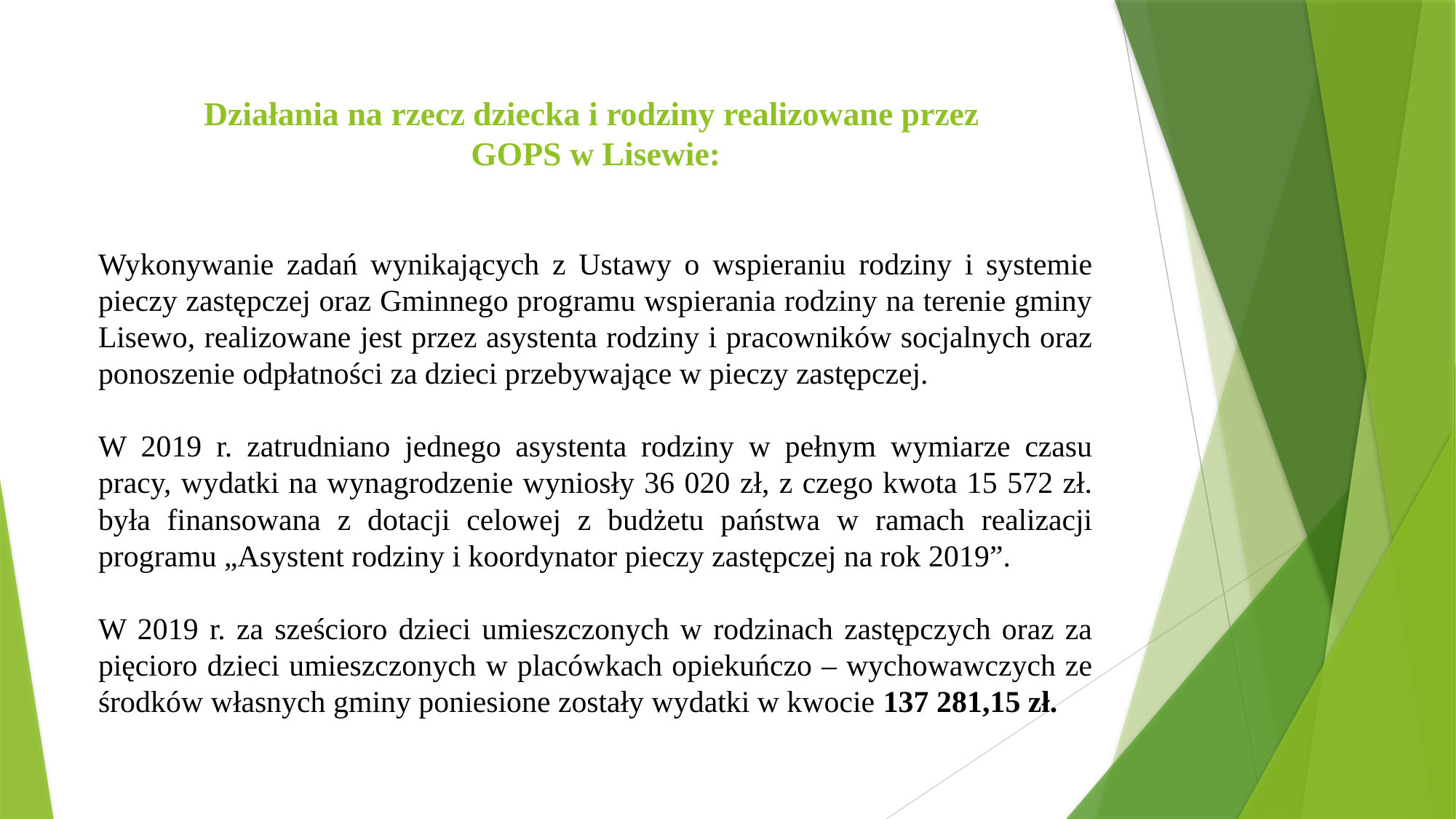

Działania na rzecz dziecka i rodziny realizowane przez
GOPS w Lisewie:

Wykonywanie zadań wynikających z Ustawy o wspieraniu rodziny i systemie pieczy zastępczej oraz Gminnego programu wspierania rodziny na terenie gminy Lisewo, realizowane jest przez asystenta rodziny i pracowników socjalnych oraz ponoszenie odpłatności za dzieci przebywające w pieczy zastępczej.

W 2019 r. zatrudniano jednego asystenta rodziny w pełnym wymiarze czasu pracy, wydatki na wynagrodzenie wyniosły 36 020 zł, z czego kwota 15 572 zł. była finansowana z dotacji celowej z budżetu państwa w ramach realizacji programu „Asystent rodziny i koordynator pieczy zastępczej na rok 2019”.

W 2019 r. za sześcioro dzieci umieszczonych w rodzinach zastępczych oraz za pięcioro dzieci umieszczonych w placówkach opiekuńczo – wychowawczych ze środków własnych gminy poniesione zostały wydatki w kwocie 137 281,15 zł.